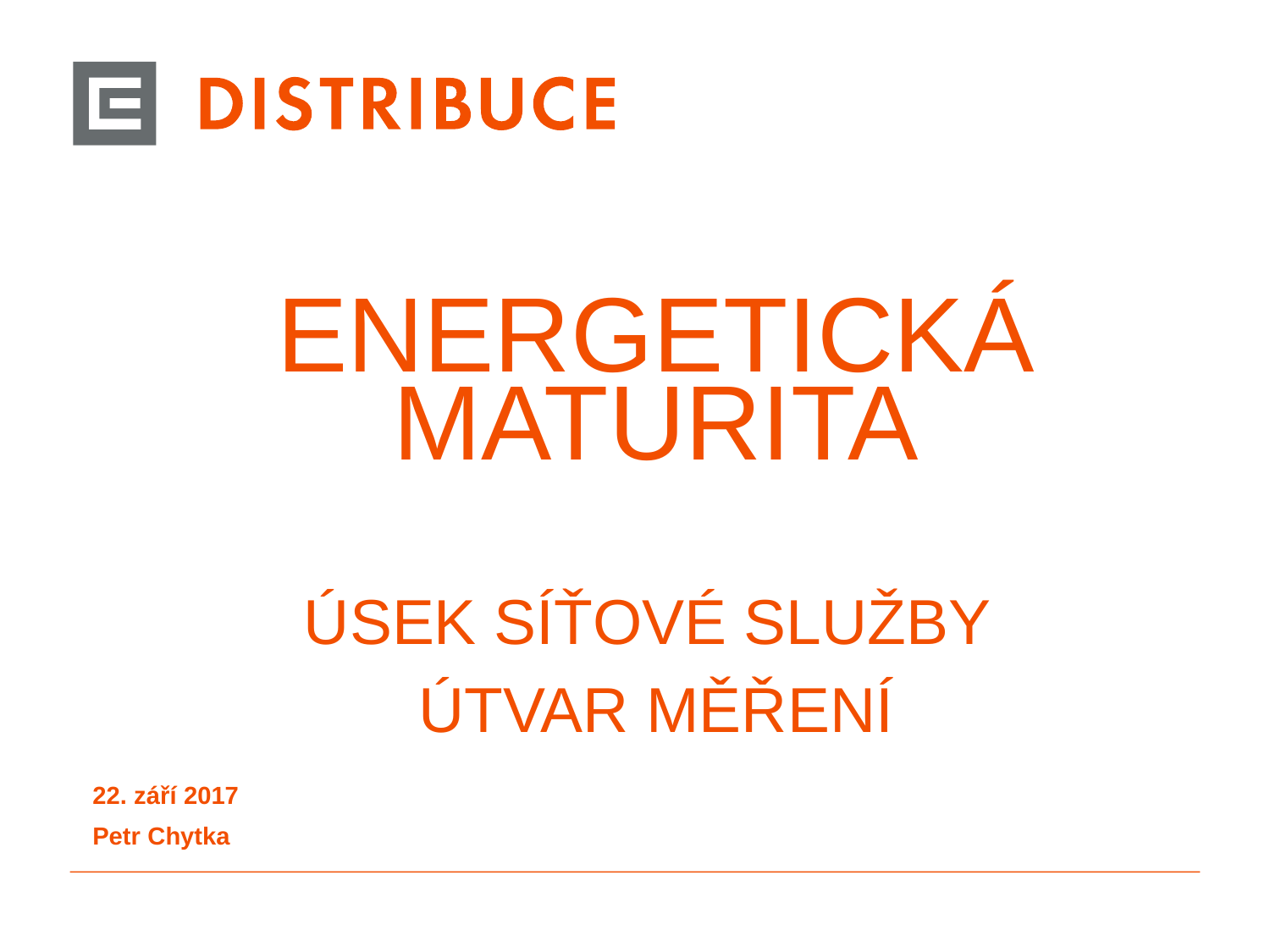

# Energetická maturita úsek Síťové služby útvar měření
22. září 2017
Petr Chytka